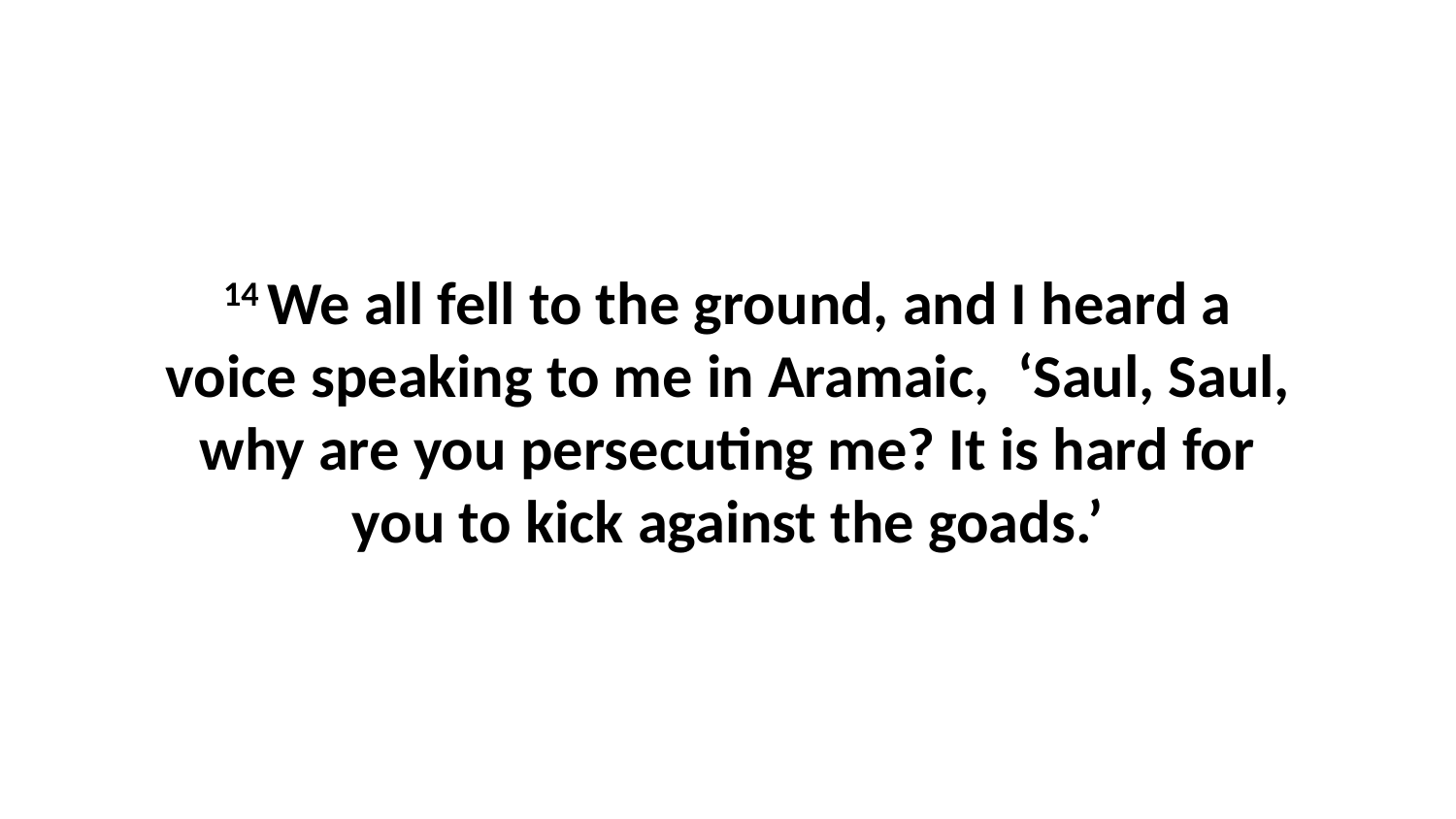

14 We all fell to the ground, and I heard a voice speaking to me in Aramaic,  ‘Saul, Saul, why are you persecuting me? It is hard for you to kick against the goads.’